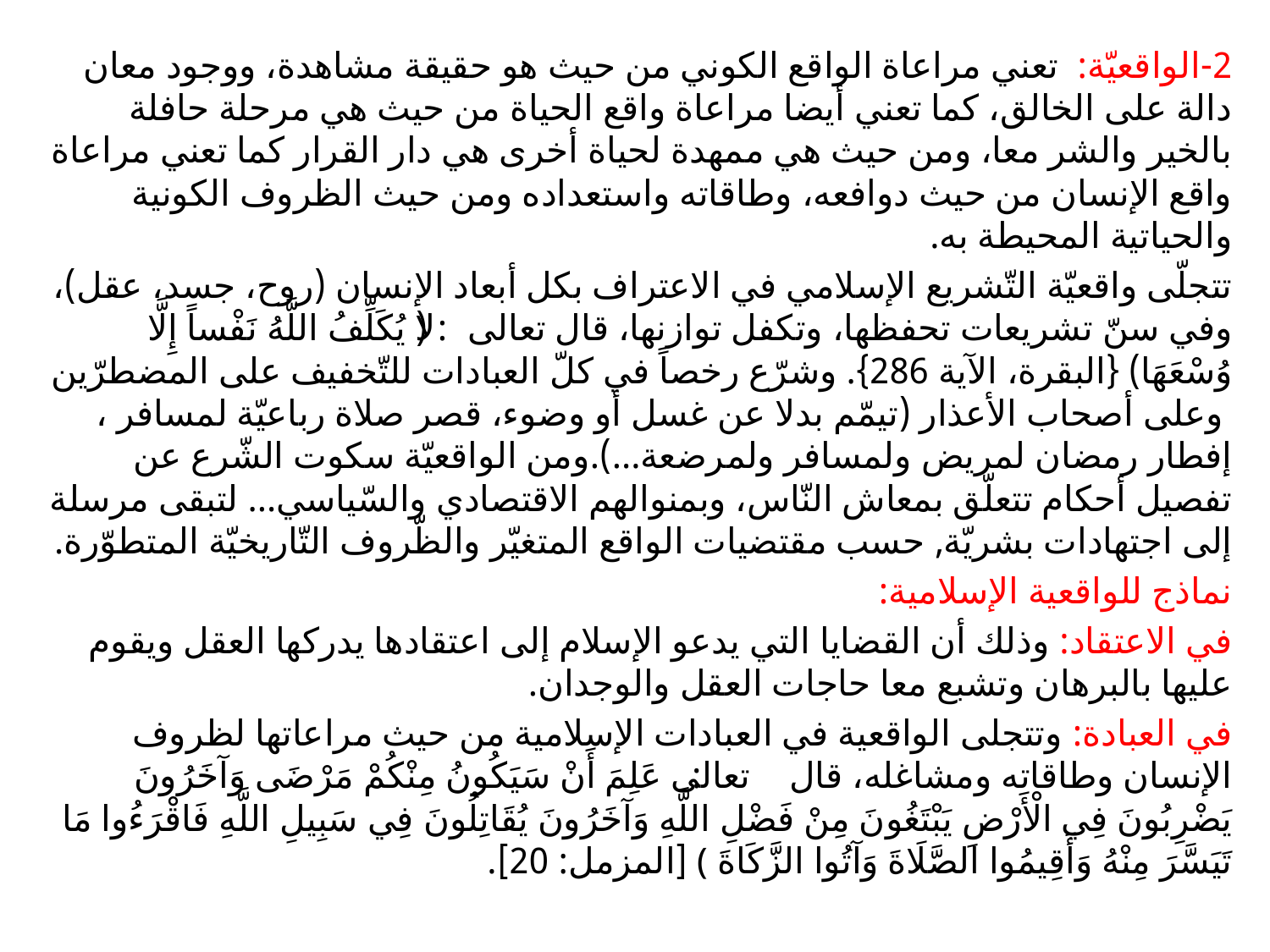

2-الواقعيّة:  تعني مراعاة الواقع الكوني من حيث هو حقيقة مشاهدة، ووجود معان دالة على الخالق، كما تعني أيضا مراعاة واقع الحياة من حيث هي مرحلة حافلة بالخير والشر معا، ومن حيث هي ممهدة لحياة أخرى هي دار القرار كما تعني مراعاة واقع الإنسان من حيث دوافعه، وطاقاته واستعداده ومن حيث الظروف الكونية والحياتية المحيطة به.
تتجلّى واقعيّة التّشريع الإسلامي في الاعتراف بكل أبعاد الإنسان (روح، جسد، عقل)، وفي سنّ تشريعات تحفظها، وتكفل توازنها، قال تعالى: (لا يُكَلِّفُ اللَّهُ نَفْساً إِلَّا وُسْعَهَا) {البقرة، الآية 286}. وشرّع رخصاً في كلّ العبادات للتّخفيف على المضطرّين  وعلى أصحاب الأعذار (تيمّم بدلا عن غسل أو وضوء، قصر صلاة رباعيّة لمسافر ، إفطار رمضان لمريض ولمسافر ولمرضعة...).ومن الواقعيّة سكوت الشّرع عن تفصيل أحكام تتعلّق بمعاش النّاس، وبمنوالهم الاقتصادي والسّياسي... لتبقى مرسلة إلى اجتهادات بشريّة, حسب مقتضيات الواقع المتغيّر والظّروف التّاريخيّة المتطوّرة.
نماذج للواقعية الإسلامية:
في الاعتقاد: وذلك أن القضايا التي يدعو الإسلام إلى اعتقادها يدركها العقل ويقوم عليها بالبرهان وتشبع معا حاجات العقل والوجدان.
في العبادة: وتتجلى الواقعية في العبادات الإسلامية من حيث مراعاتها لظروف الإنسان وطاقاته ومشاغله، قال تعالى: ﴿ عَلِمَ أَنْ سَيَكُونُ مِنْكُمْ مَرْضَى وَآخَرُونَ يَضْرِبُونَ فِي الْأَرْضِ يَبْتَغُونَ مِنْ فَضْلِ اللَّهِ وَآخَرُونَ يُقَاتِلُونَ فِي سَبِيلِ اللَّهِ فَاقْرَءُوا مَا تَيَسَّرَ مِنْهُ وَأَقِيمُوا الصَّلَاةَ وَآتُوا الزَّكَاةَ ﴾ [المزمل: 20].